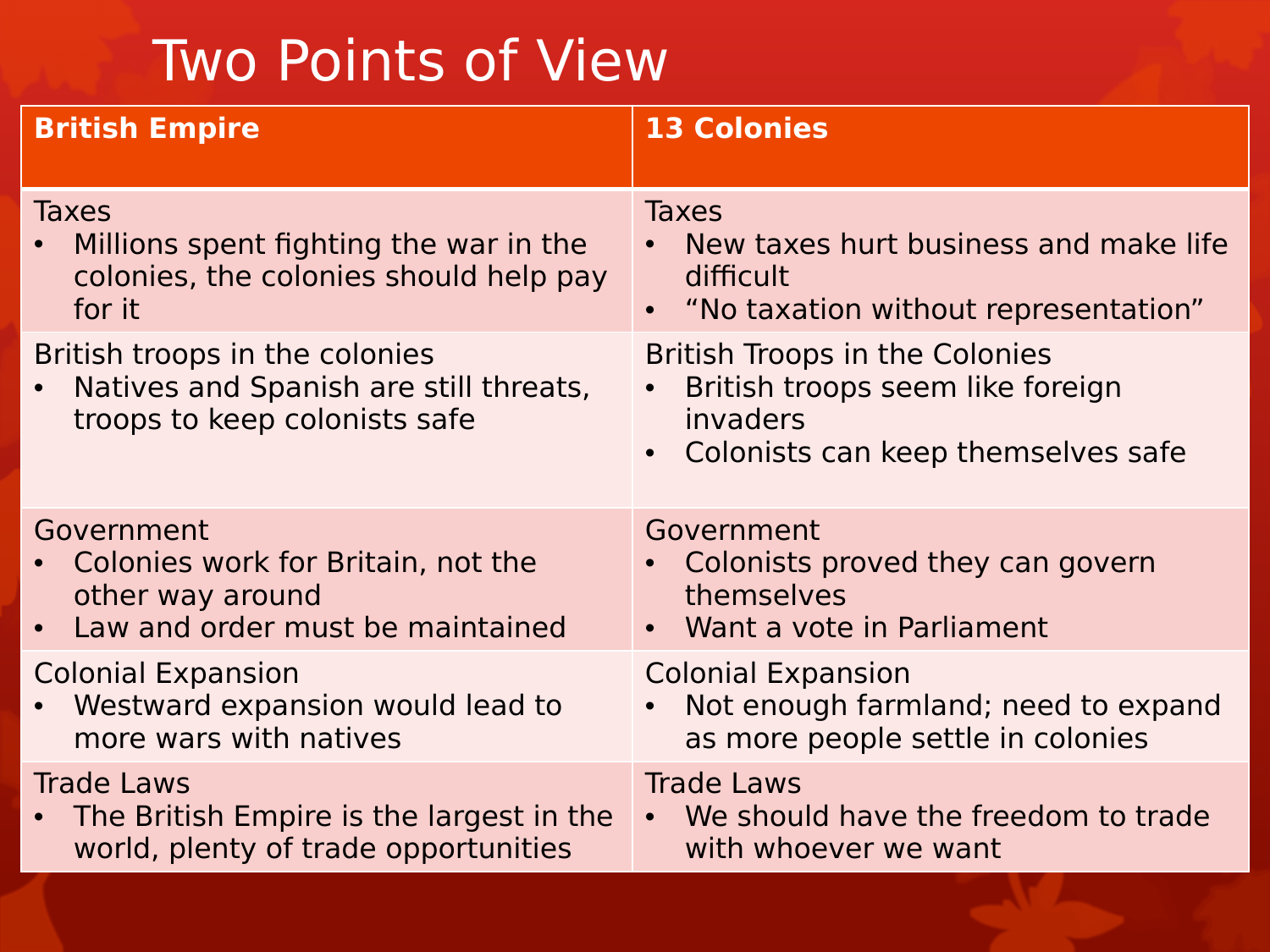

# Two Points of View
| British Empire | 13 Colonies |
| --- | --- |
| Taxes Millions spent fighting the war in the colonies, the colonies should help pay for it | Taxes New taxes hurt business and make life difficult “No taxation without representation” |
| British troops in the colonies Natives and Spanish are still threats, troops to keep colonists safe | British Troops in the Colonies British troops seem like foreign invaders Colonists can keep themselves safe |
| Government Colonies work for Britain, not the other way around Law and order must be maintained | Government Colonists proved they can govern themselves Want a vote in Parliament |
| Colonial Expansion Westward expansion would lead to more wars with natives | Colonial Expansion Not enough farmland; need to expand as more people settle in colonies |
| Trade Laws The British Empire is the largest in the world, plenty of trade opportunities | Trade Laws We should have the freedom to trade with whoever we want |